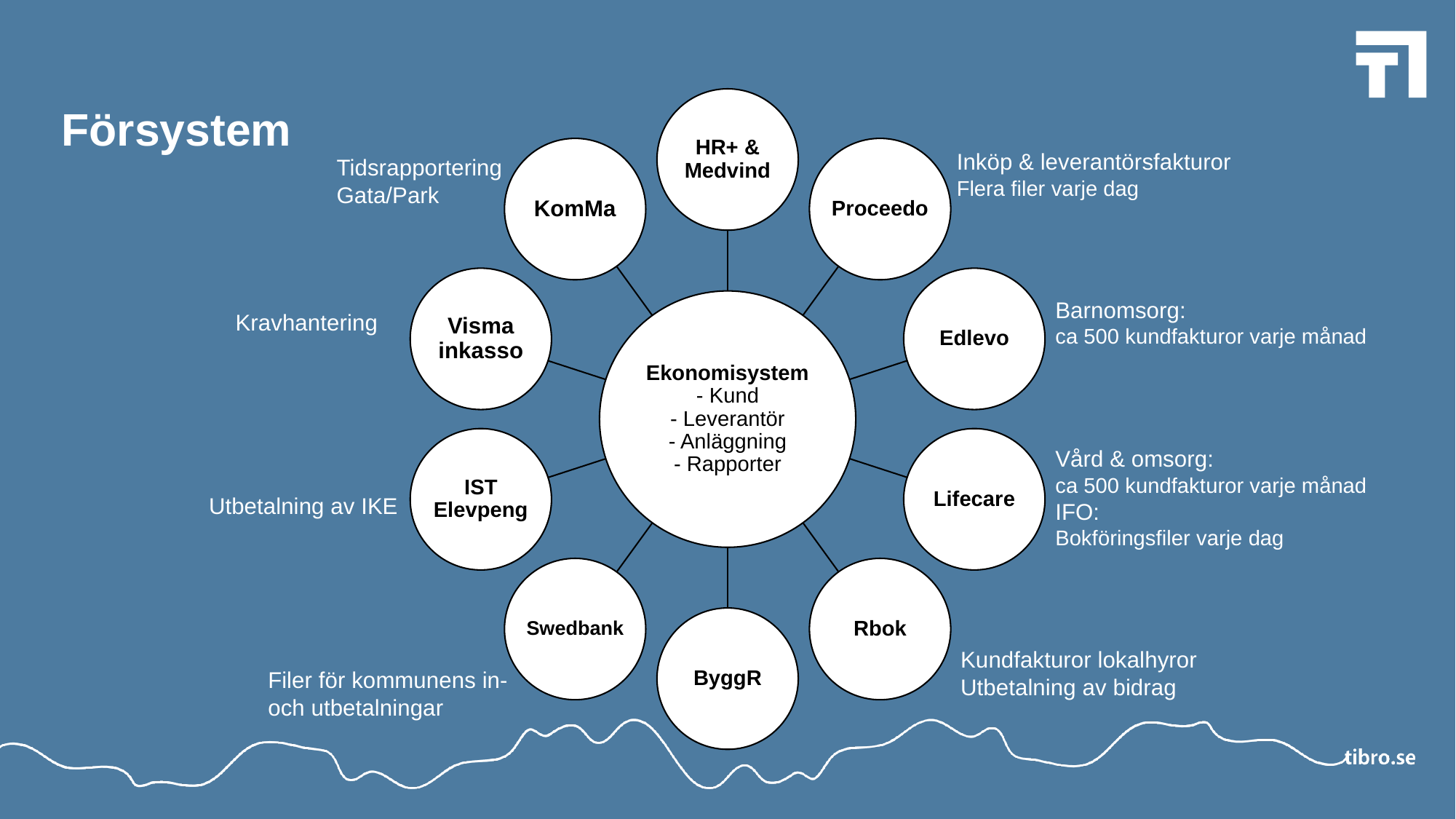

# Försystem
Ekonomisystem
- Kund
- Leverantör
- Anläggning
- Rapporter

HR+ & Medvind

Proceedo

Edlevo

Lifecare

Rbok

ByggR

Swedbank

IST Elevpeng

Visma inkasso

KomMa
Inköp & leverantörsfakturor
Flera filer varje dag
Tidsrapportering Gata/Park

Barnomsorg:
ca 500 kundfakturor varje månad

Kravhantering

Vård & omsorg:
ca 500 kundfakturor varje månad
IFO:
Bokföringsfiler varje dag

Utbetalning av IKE

Kundfakturor lokalhyror
Utbetalning av bidrag
Filer för kommunens in- och utbetalningar